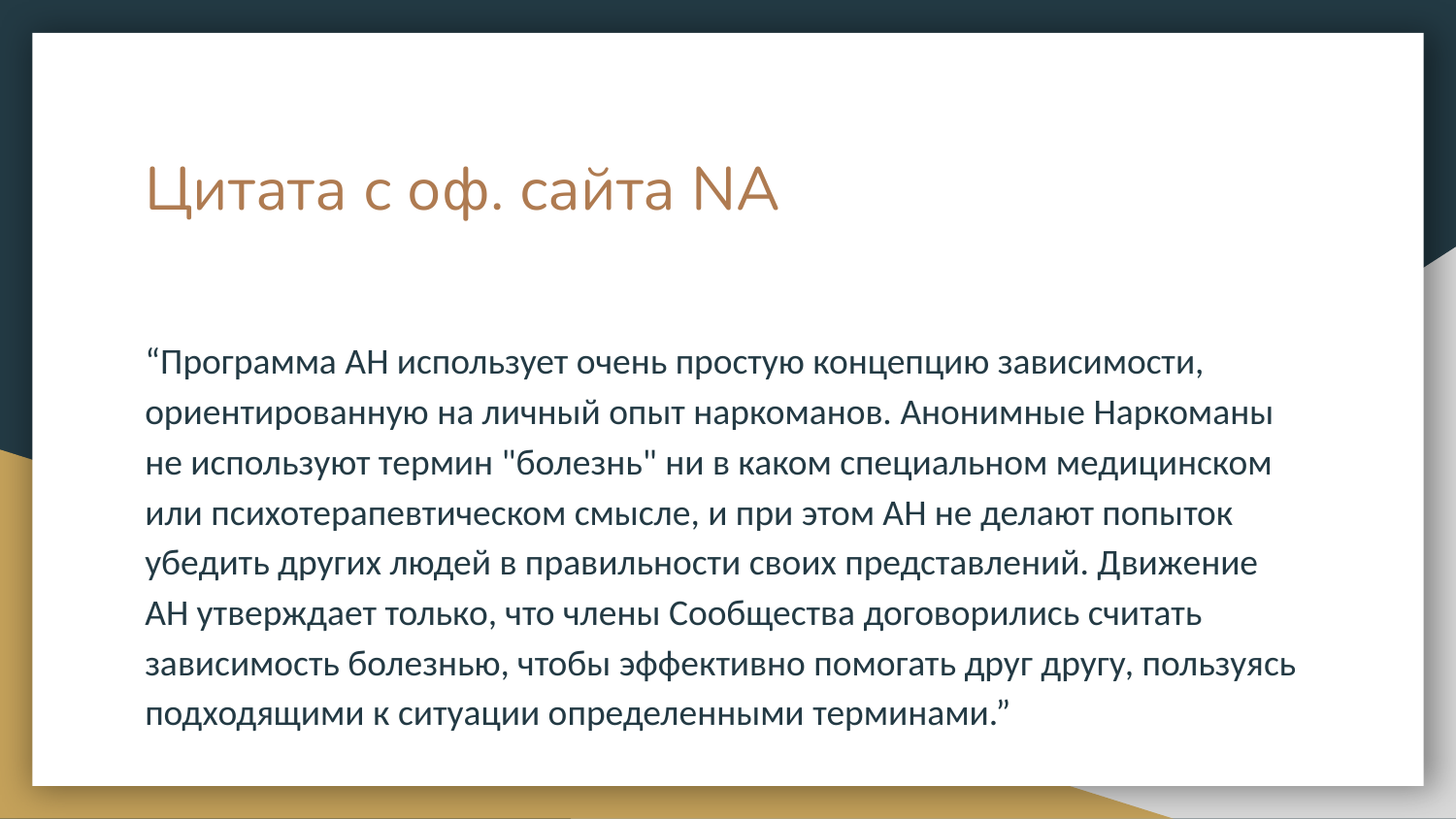

# Цитата с оф. сайта NA
“Программа АН использует очень простую концепцию зависимости, ориентированную на личный опыт наркоманов. Анонимные Наркоманы не используют термин "болезнь" ни в каком специальном медицинском или психотерапевтическом смысле, и при этом АН не делают попыток убедить других людей в правильности своих представлений. Движение АН утверждает только, что члены Сообщества договорились считать зависимость болезнью, чтобы эффективно помогать друг другу, пользуясь подходящими к ситуации определенными терминами.”